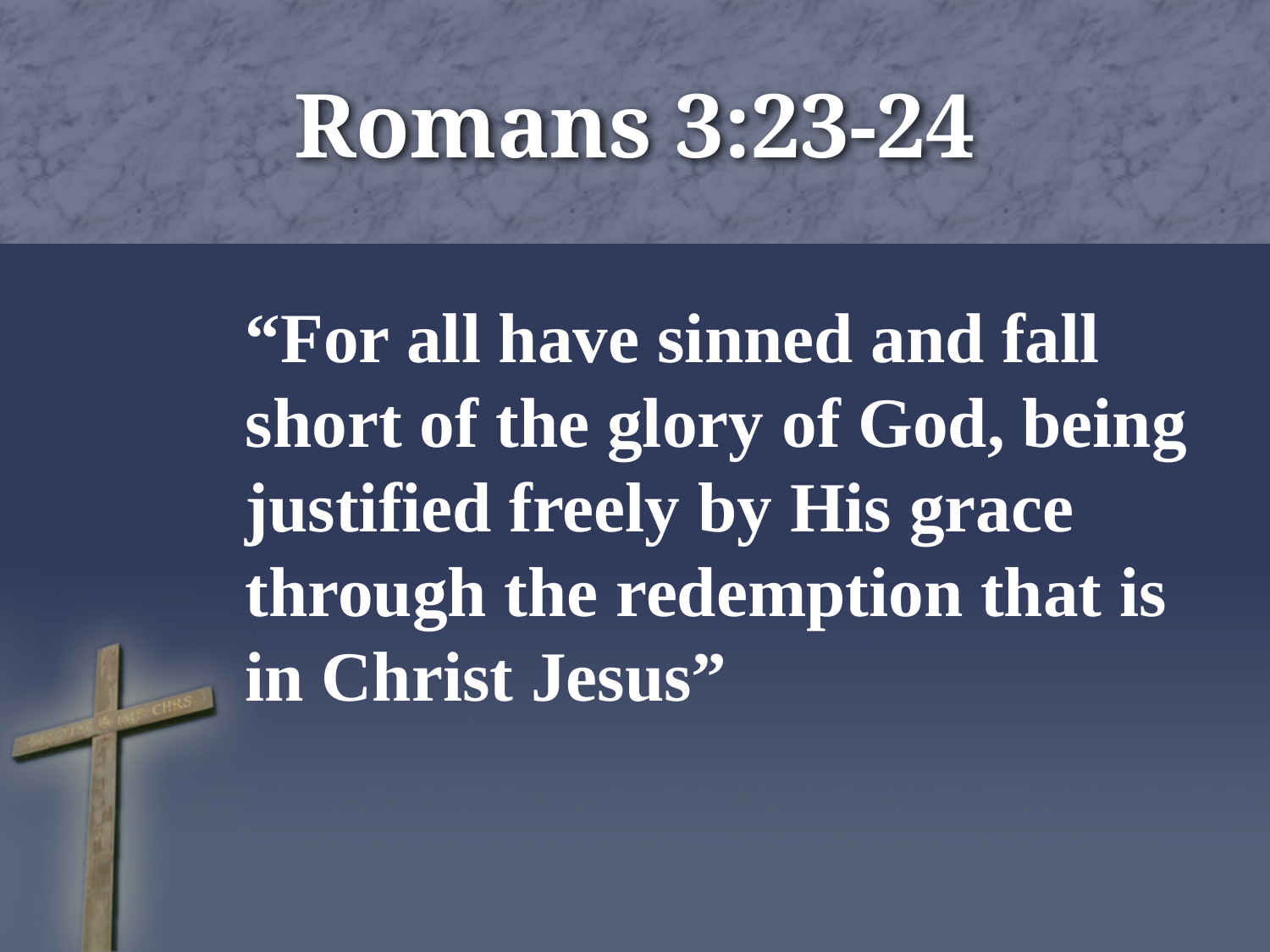

# Romans 3:23-24
“For all have sinned and fall short of the glory of God, being justified freely by His grace through the redemption that is in Christ Jesus”